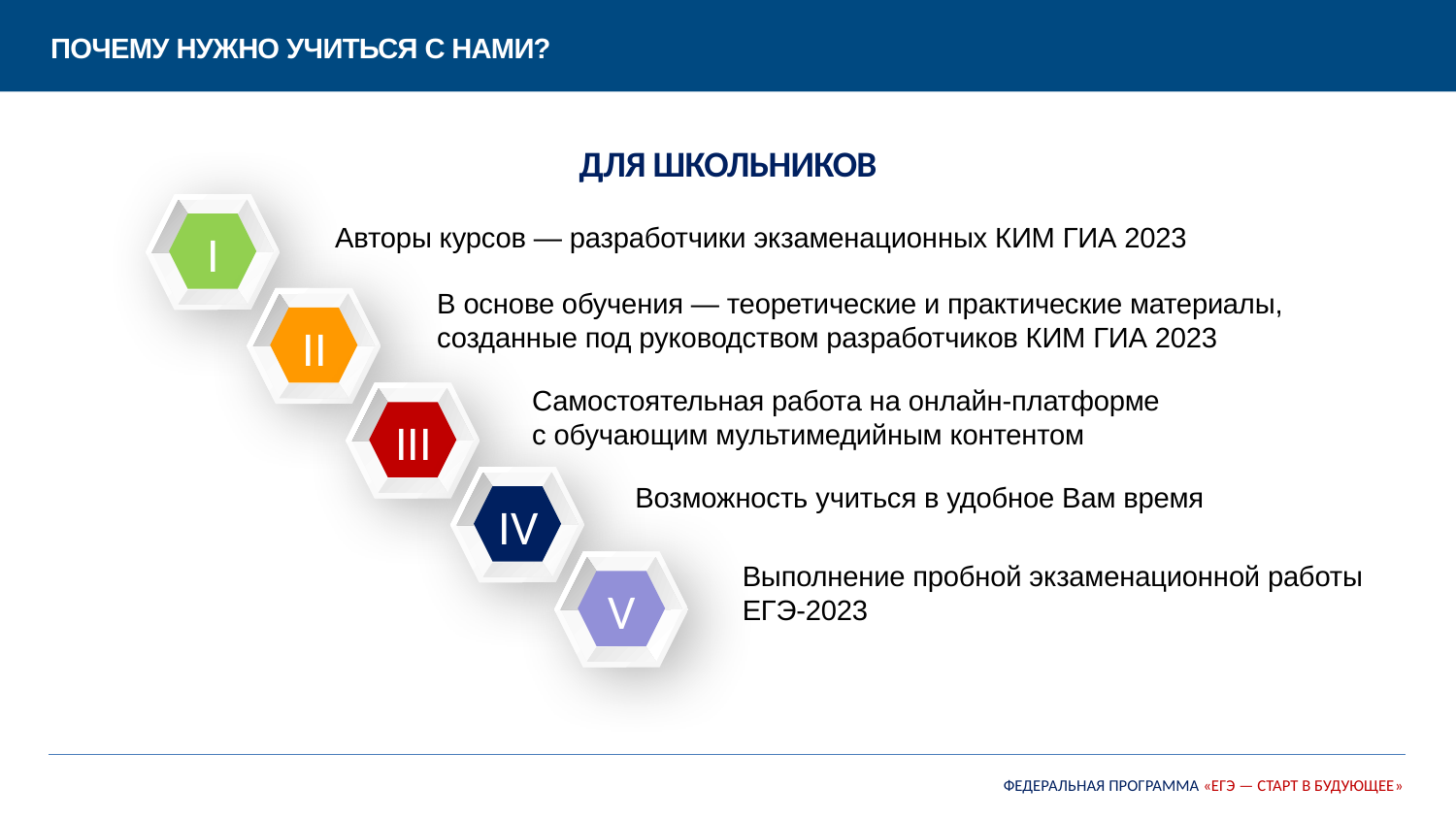

ПОЧЕМУ НУЖНО УЧИТЬСЯ С НАМИ?
ДЛЯ ШКОЛЬНИКОВ
I

I
Авторы курсов — разработчики экзаменационных КИМ ГИА 2023
В основе обучения — теоретические и практические материалы, созданные под руководством разработчиков КИМ ГИА 2023

II
Самостоятельная работа на онлайн-платформе
с обучающим мультимедийным контентом

III

IV
Возможность учиться в удобное Вам время
Выполнение пробной экзаменационной работы
ЕГЭ-2023

V
V